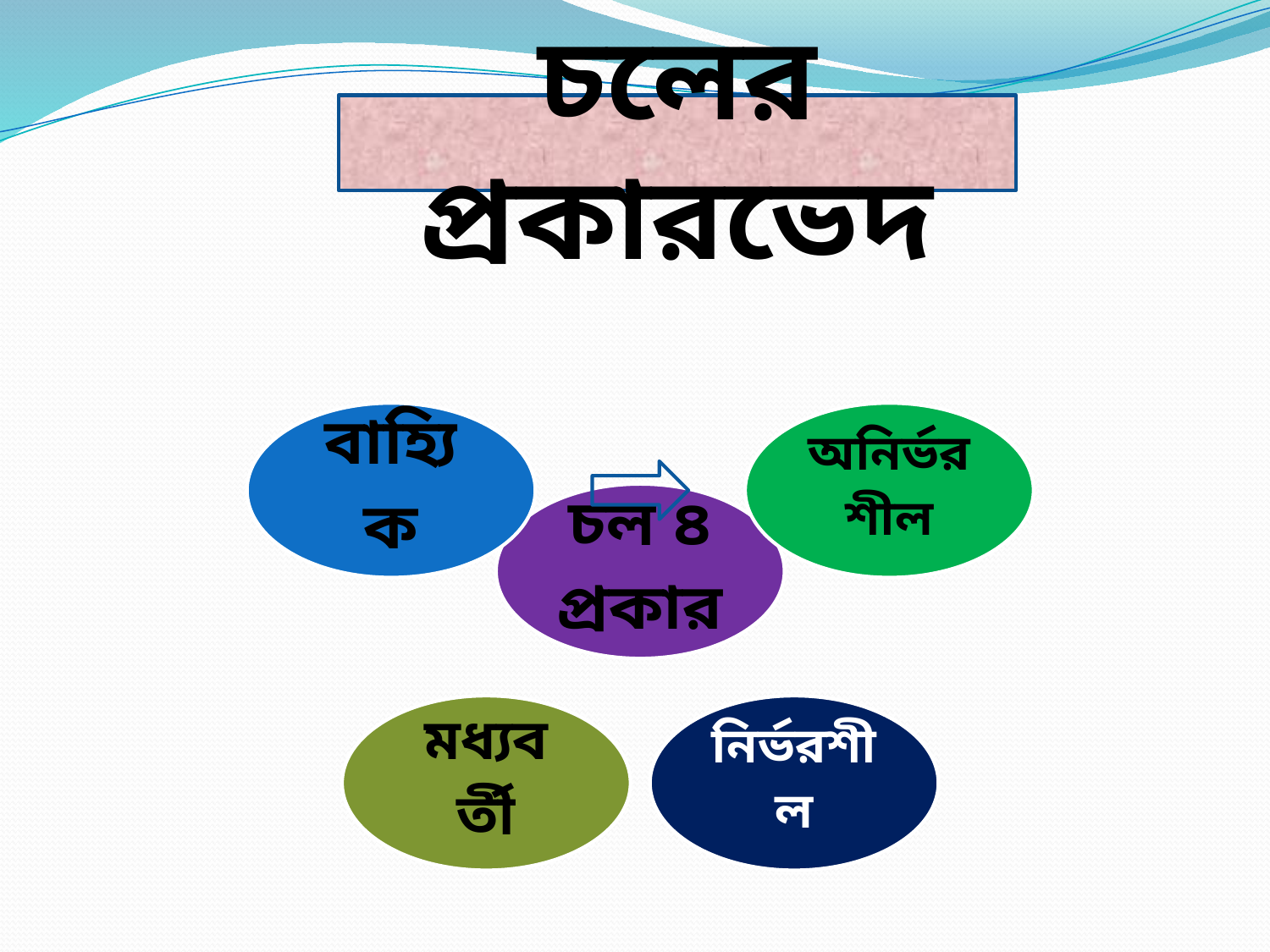

চলের প্রকারভেদ
চল ৪ প্রকার
মধ্যবর্তী
বাহ্যিক
নির্ভরশীল
অনির্ভরশীল